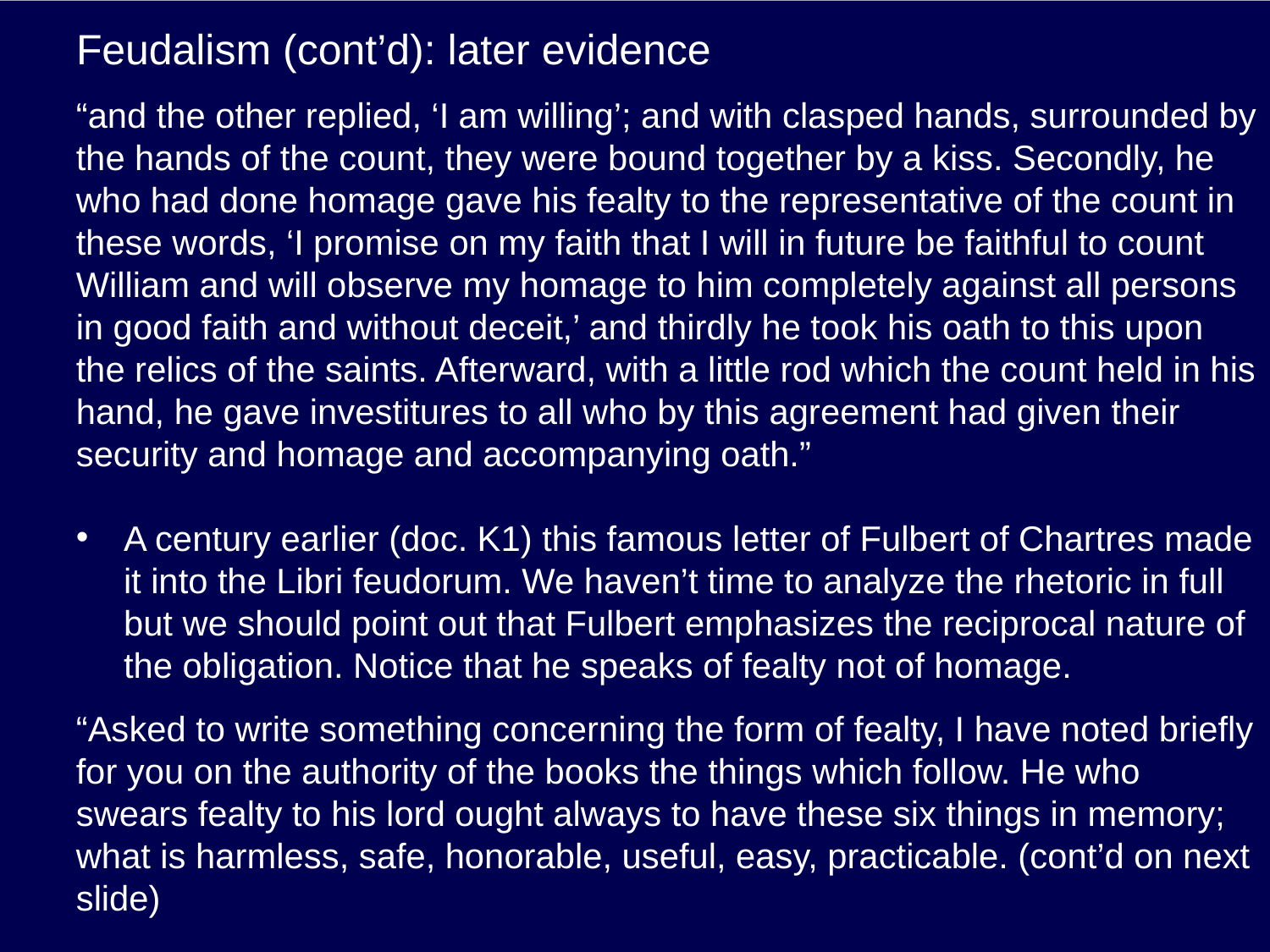

# Feudalism (cont’d): later evidence
“and the other replied, ‘I am willing’; and with clasped hands, surrounded by the hands of the count, they were bound together by a kiss. Secondly, he who had done homage gave his fealty to the representative of the count in these words, ‘I promise on my faith that I will in future be faithful to count William and will observe my homage to him completely against all persons in good faith and without deceit,’ and thirdly he took his oath to this upon the relics of the saints. Afterward, with a little rod which the count held in his hand, he gave investitures to all who by this agreement had given their security and homage and accompanying oath.”

A century earlier (doc. K1) this famous letter of Fulbert of Chartres made it into the Libri feudorum. We haven’t time to analyze the rhetoric in full but we should point out that Fulbert emphasizes the reciprocal nature of the obligation. Notice that he speaks of fealty not of homage.

“Asked to write something concerning the form of fealty, I have noted briefly for you on the authority of the books the things which follow. He who swears fealty to his lord ought always to have these six things in memory; what is harmless, safe, honorable, useful, easy, practicable. (cont’d on next slide)